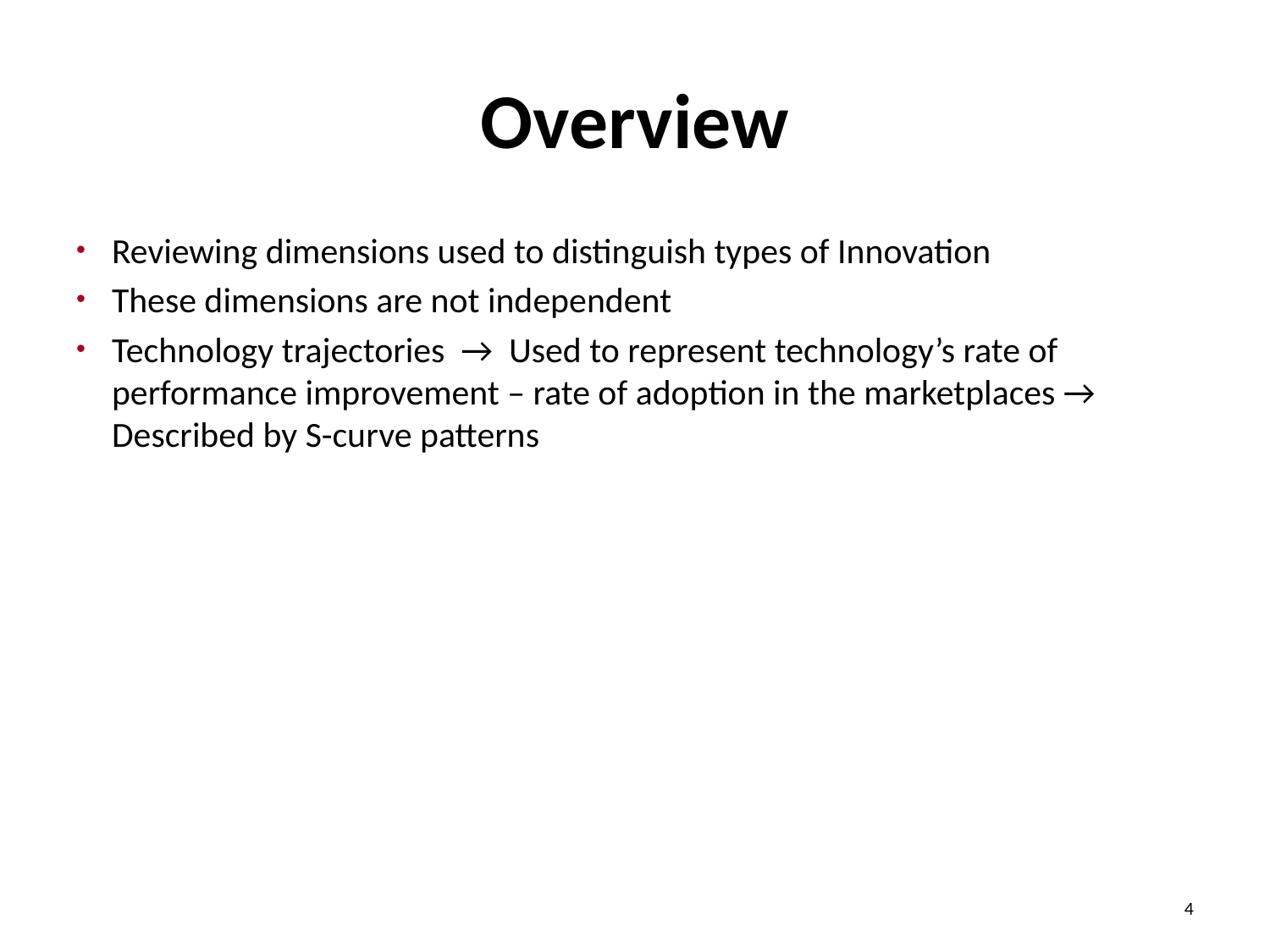

# Overview
Reviewing dimensions used to distinguish types of Innovation
These dimensions are not independent
Technology trajectories  →  Used to represent technology’s rate of performance improvement – rate of adoption in the marketplaces →         Described by S-curve patterns

4